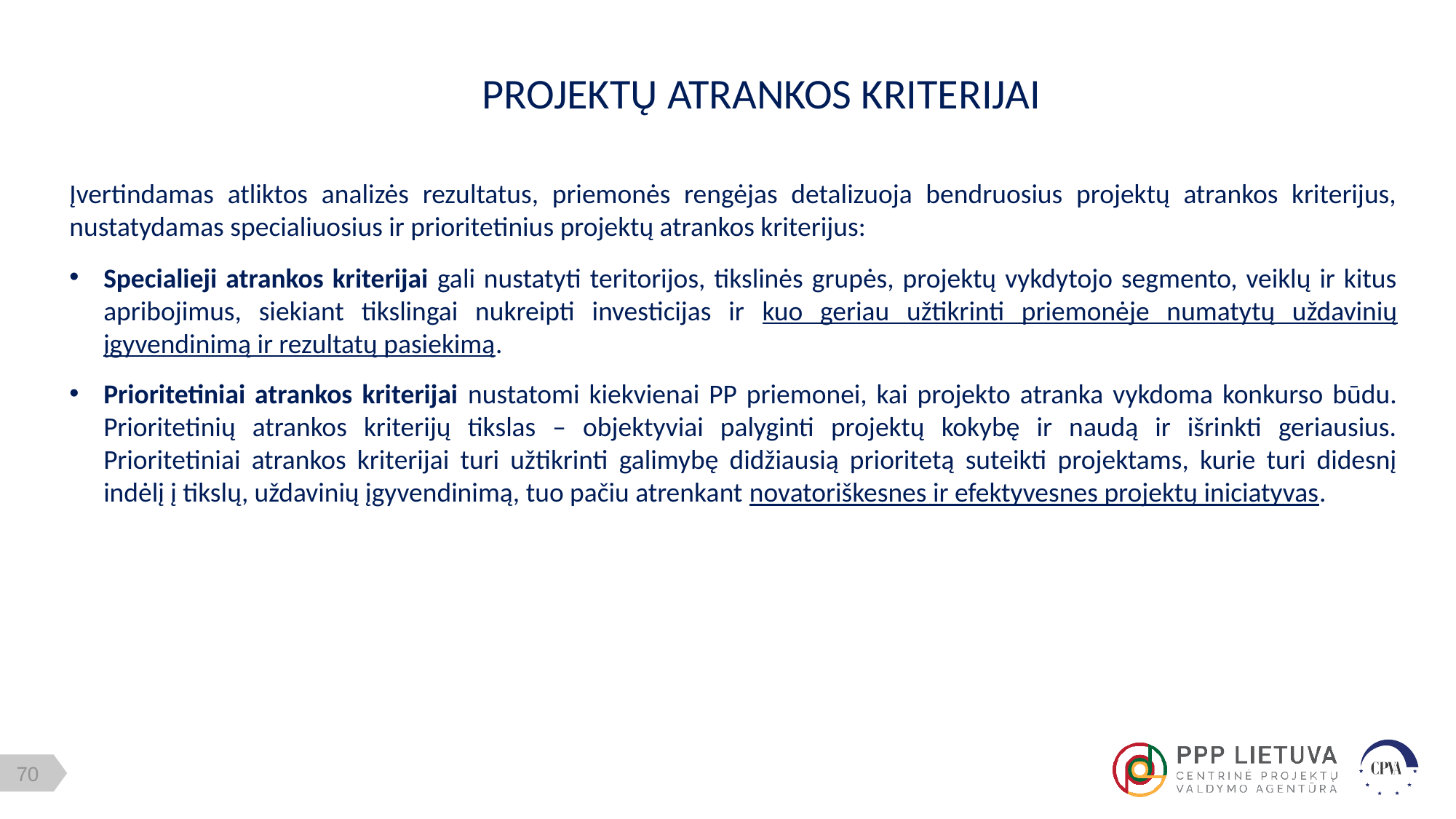

PROJEKTŲ ATRANKOS KRITERIJAI
Įvertindamas atliktos analizės rezultatus, priemonės rengėjas detalizuoja bendruosius projektų atrankos kriterijus, nustatydamas specialiuosius ir prioritetinius projektų atrankos kriterijus:
Specialieji atrankos kriterijai gali nustatyti teritorijos, tikslinės grupės, projektų vykdytojo segmento, veiklų ir kitus apribojimus, siekiant tikslingai nukreipti investicijas ir kuo geriau užtikrinti priemonėje numatytų uždavinių įgyvendinimą ir rezultatų pasiekimą.
Prioritetiniai atrankos kriterijai nustatomi kiekvienai PP priemonei, kai projekto atranka vykdoma konkurso būdu. Prioritetinių atrankos kriterijų tikslas – objektyviai palyginti projektų kokybę ir naudą ir išrinkti geriausius. Prioritetiniai atrankos kriterijai turi užtikrinti galimybę didžiausią prioritetą suteikti projektams, kurie turi didesnį indėlį į tikslų, uždavinių įgyvendinimą, tuo pačiu atrenkant novatoriškesnes ir efektyvesnes projektų iniciatyvas.